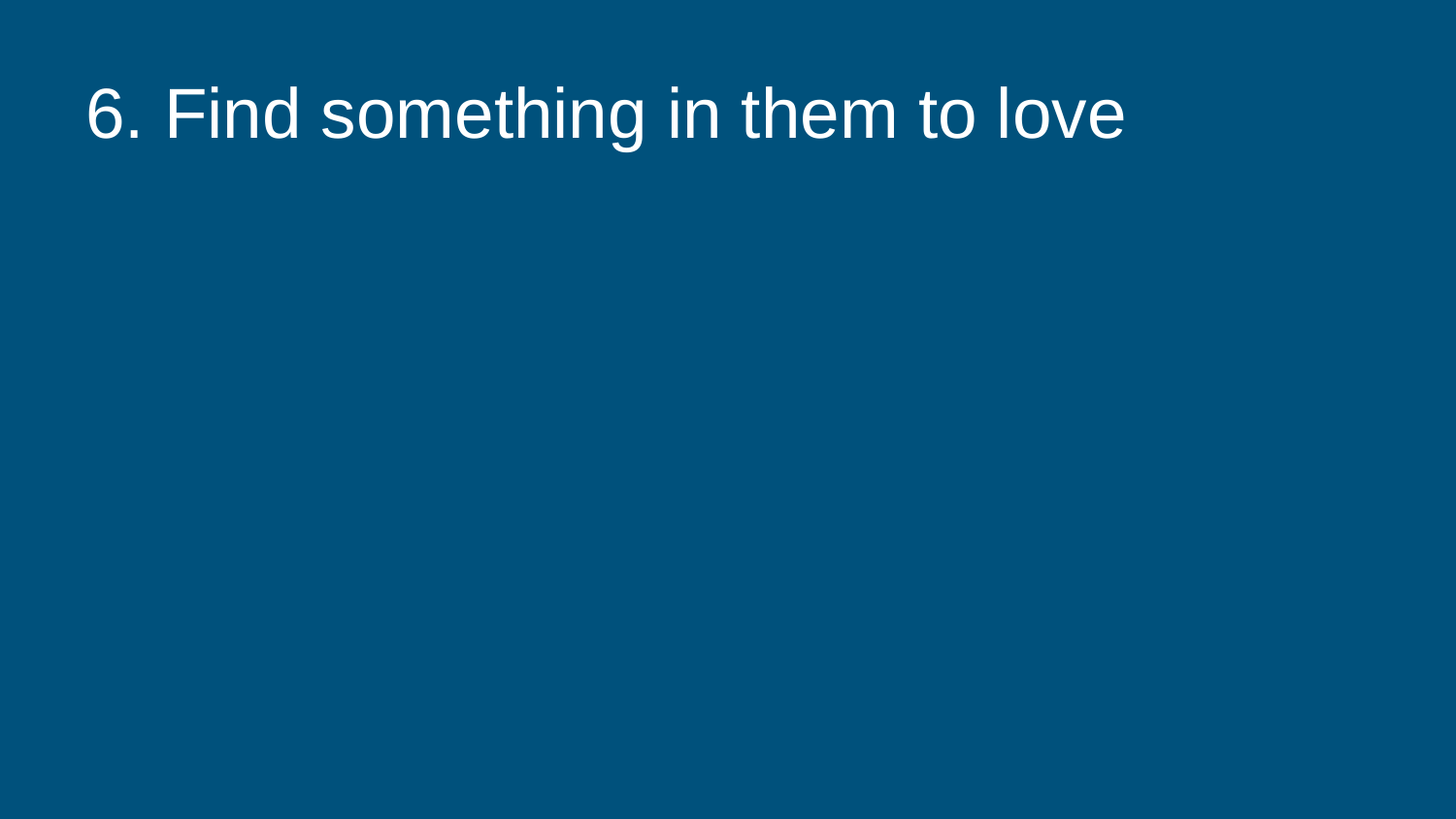

6. Find something in them to love